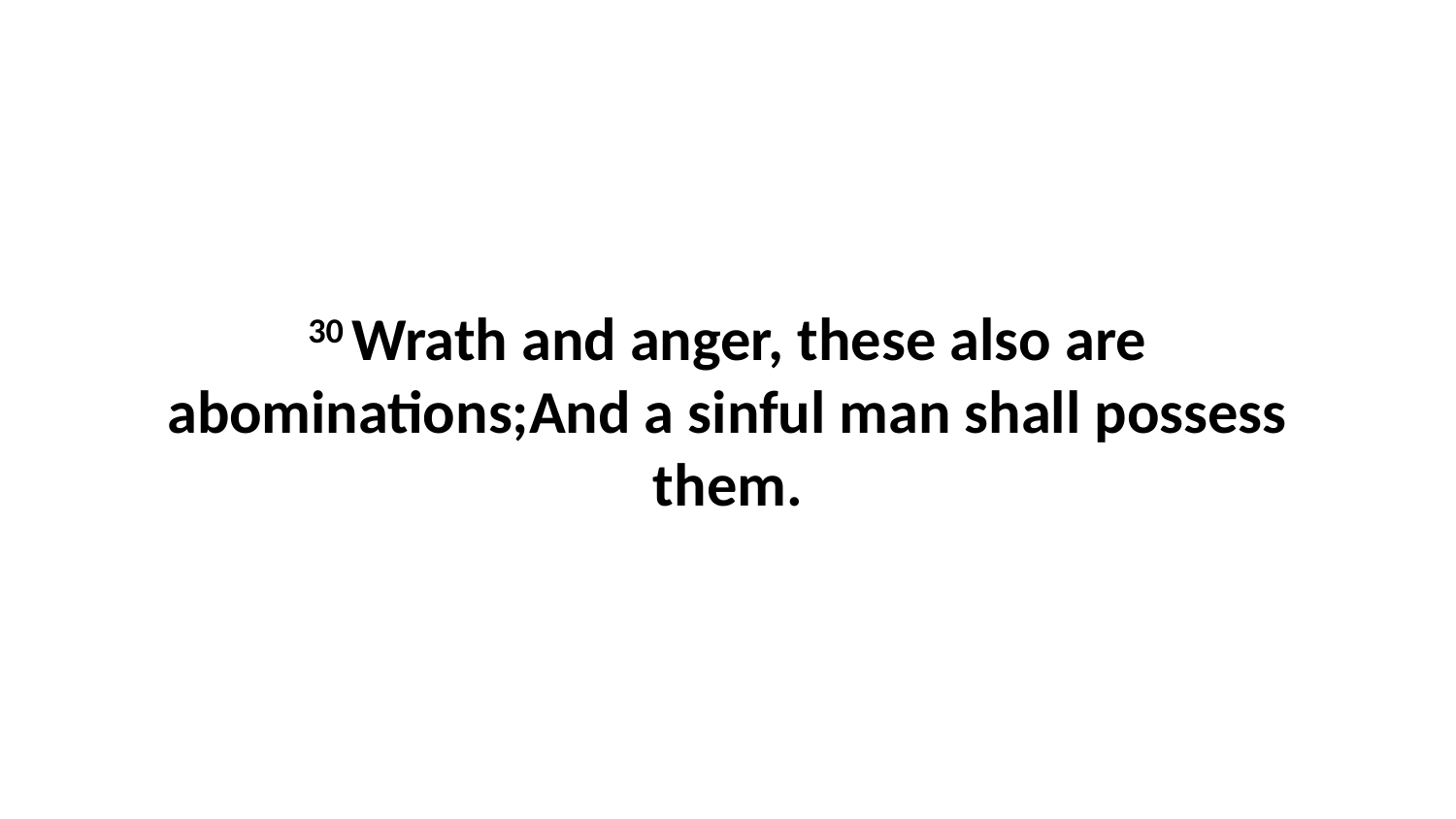

30 Wrath and anger, these also are abominations;And a sinful man shall possess them.